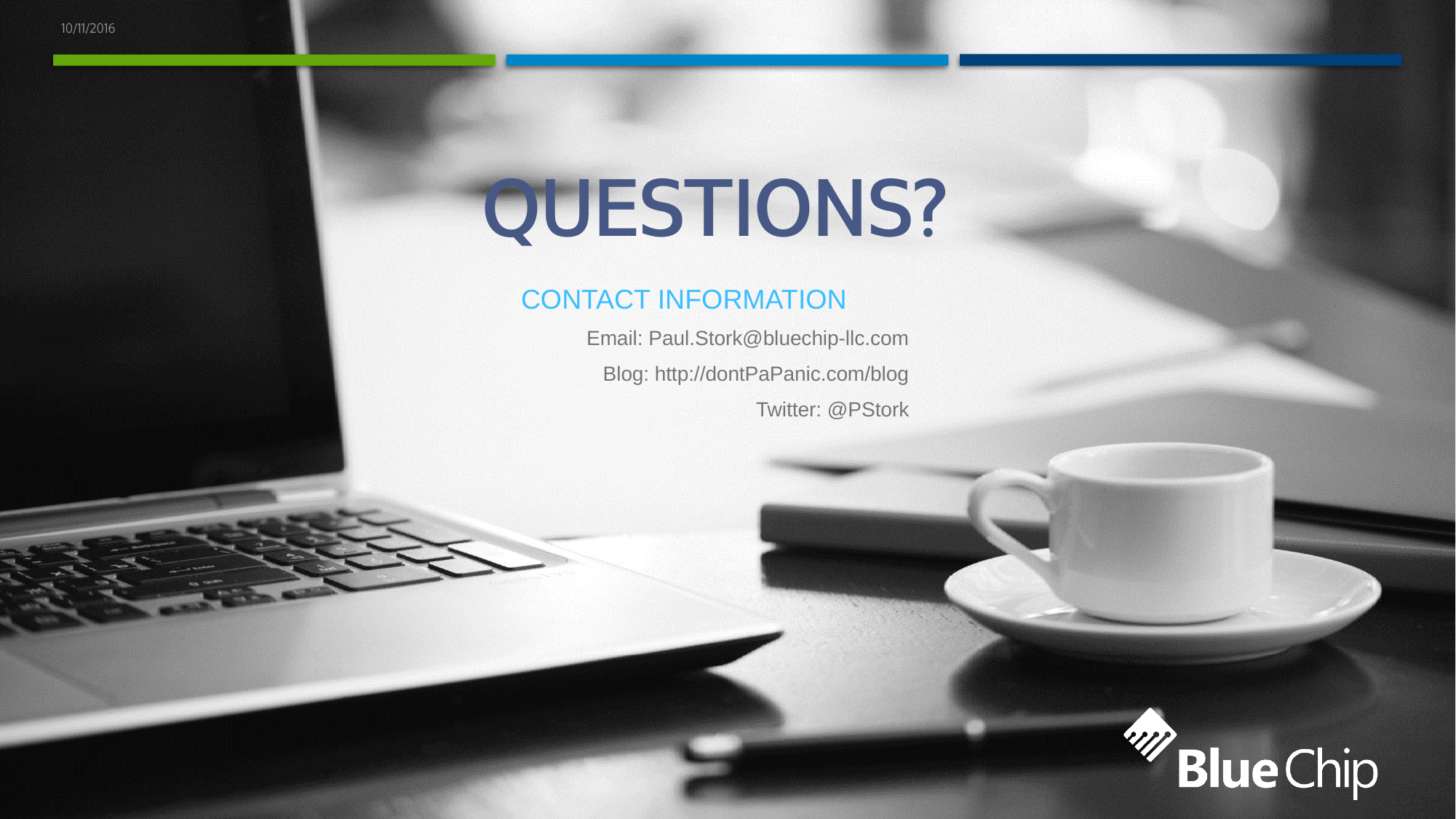

# Questions?
Contact Information
Email: Paul.Stork@bluechip-llc.com
Blog: http://dontPaPanic.com/blog
Twitter: @PStork